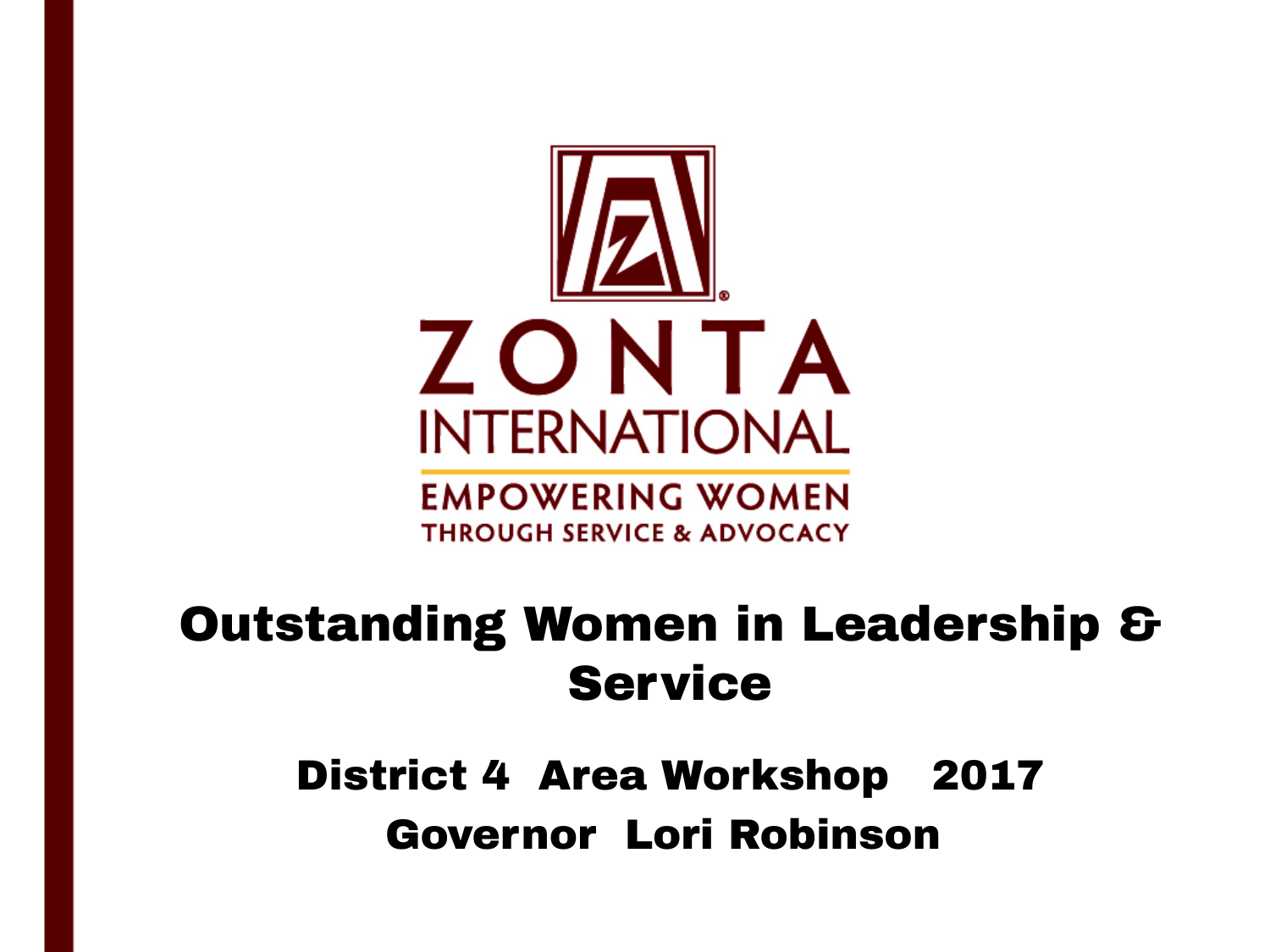

# Outstanding Women in Leadership & Service
District 4  Area Workshop   2017
Governor  Lori Robinson